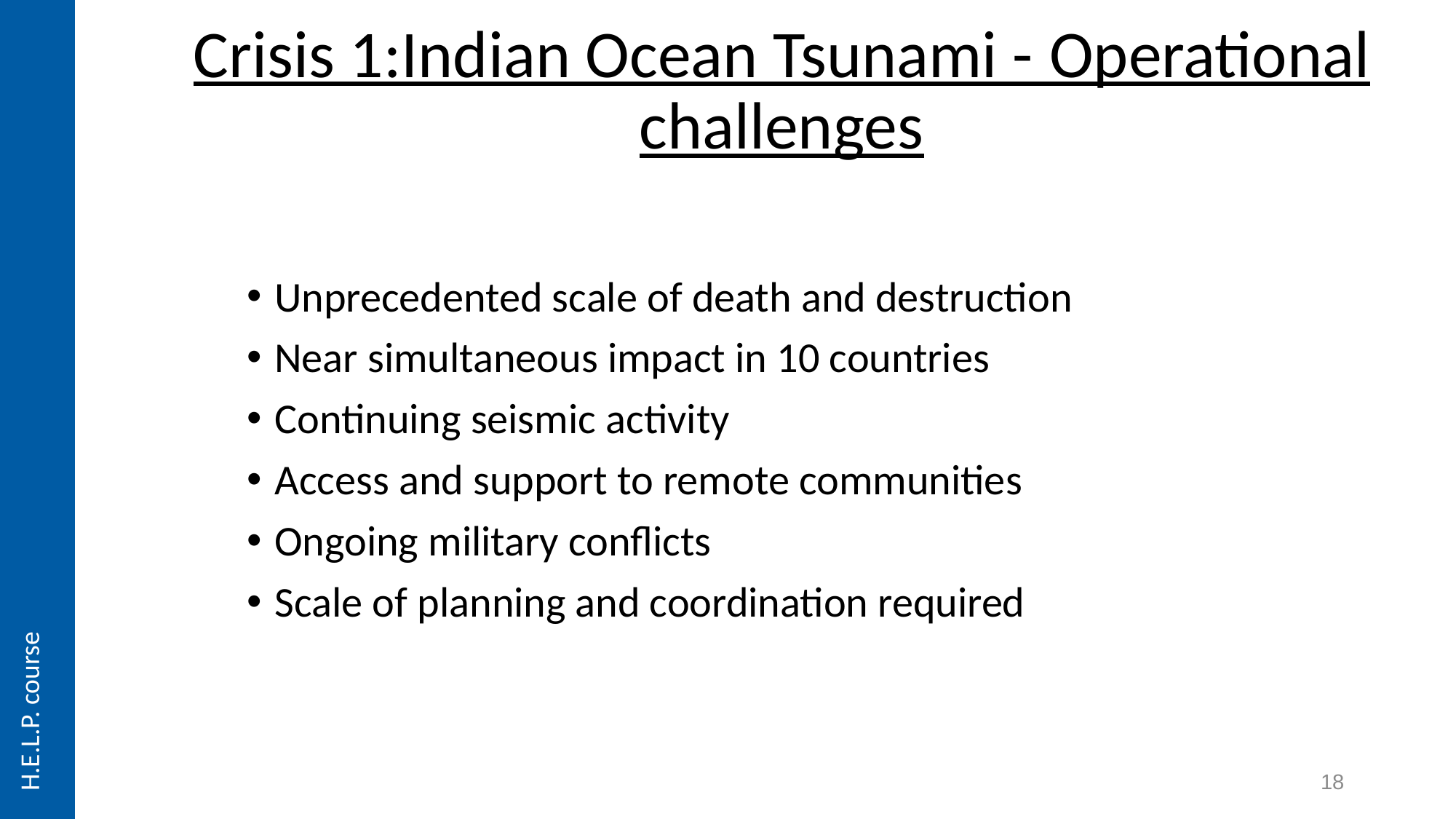

# Crisis 1:Indian Ocean Tsunami - Operational challenges
Unprecedented scale of death and destruction
Near simultaneous impact in 10 countries
Continuing seismic activity
Access and support to remote communities
Ongoing military conflicts
Scale of planning and coordination required
H.E.L.P. course
18